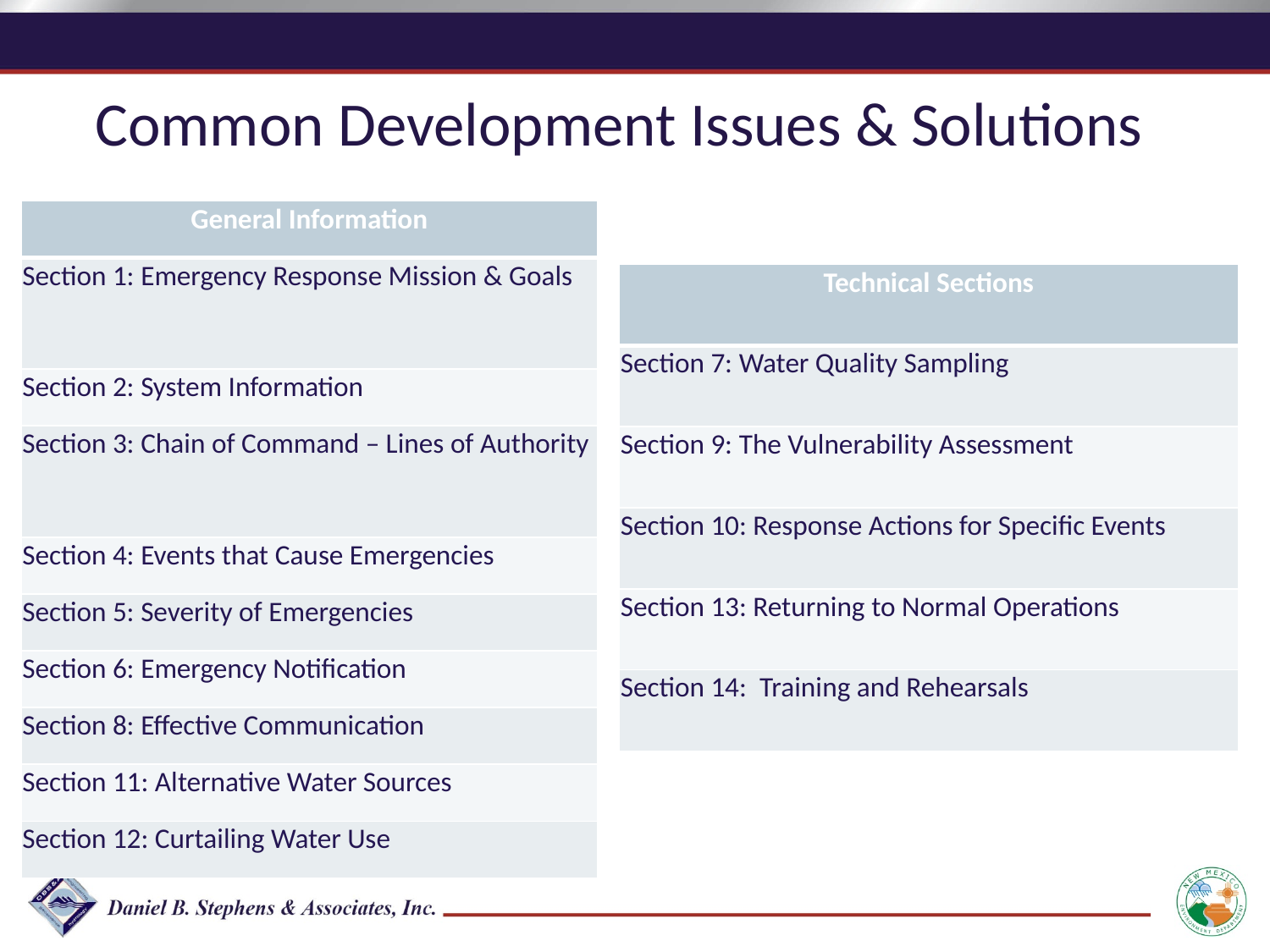

Common Development Issues & Solutions

| General Information |
| --- |
| Section 1: Emergency Response Mission & Goals |
| Section 2: System Information |
| Section 3: Chain of Command – Lines of Authority |
| Section 4: Events that Cause Emergencies |
| Section 5: Severity of Emergencies |
| Section 6: Emergency Notification |
| Section 8: Effective Communication |
| Section 11: Alternative Water Sources |
| Section 12: Curtailing Water Use |
| Technical Sections |
| --- |
| Section 7: Water Quality Sampling |
| Section 9: The Vulnerability Assessment |
| Section 10: Response Actions for Specific Events |
| Section 13: Returning to Normal Operations |
| Section 14:  Training and Rehearsals |